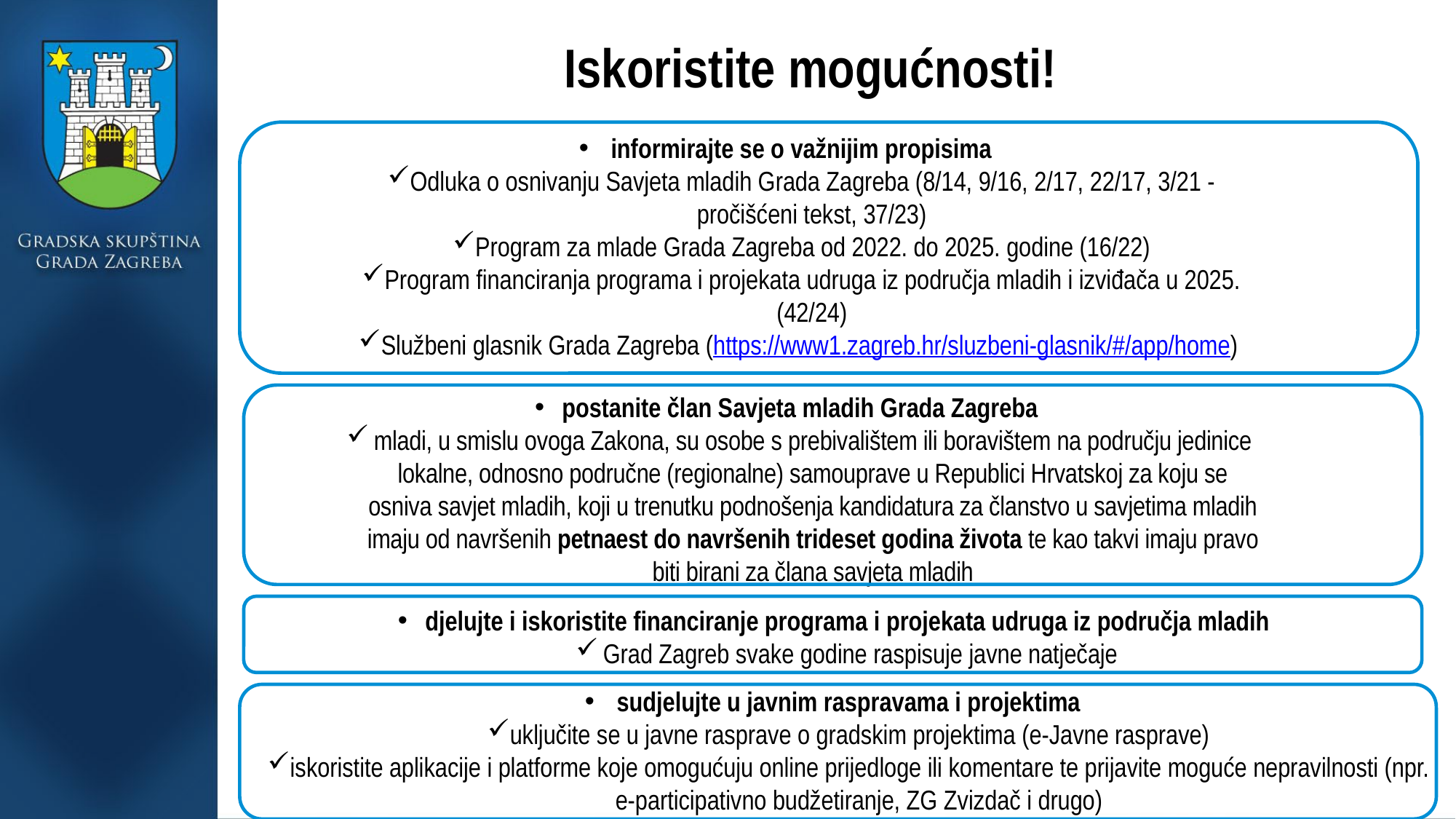

# Iskoristite mogućnosti!

informirajte se o važnijim propisima
Odluka o osnivanju Savjeta mladih Grada Zagreba (8/14, 9/16, 2/17, 22/17, 3/21 - pročišćeni tekst, 37/23)
Program za mlade Grada Zagreba od 2022. do 2025. godine (16/22)
Program financiranja programa i projekata udruga iz područja mladih i izviđača u 2025. (42/24)
Službeni glasnik Grada Zagreba (https://www1.zagreb.hr/sluzbeni-glasnik/#/app/home)

postanite član Savjeta mladih Grada Zagreba
mladi, u smislu ovoga Zakona, su osobe s prebivalištem ili boravištem na području jedinice lokalne, odnosno područne (regionalne) samouprave u Republici Hrvatskoj za koju se osniva savjet mladih, koji u trenutku podnošenja kandidatura za članstvo u savjetima mladih imaju od navršenih petnaest do navršenih trideset godina života te kao takvi imaju pravo biti birani za člana savjeta mladih

sudjelujte u javnim raspravama i projektima
uključite se u javne rasprave o gradskim projektima (e-Javne rasprave)
iskoristite aplikacije i platforme koje omogućuju online prijedloge ili komentare te prijavite moguće nepravilnosti (npr. e-participativno budžetiranje, ZG Zvizdač i drugo)

djelujte i iskoristite financiranje programa i projekata udruga iz područja mladih
Grad Zagreb svake godine raspisuje javne natječaje